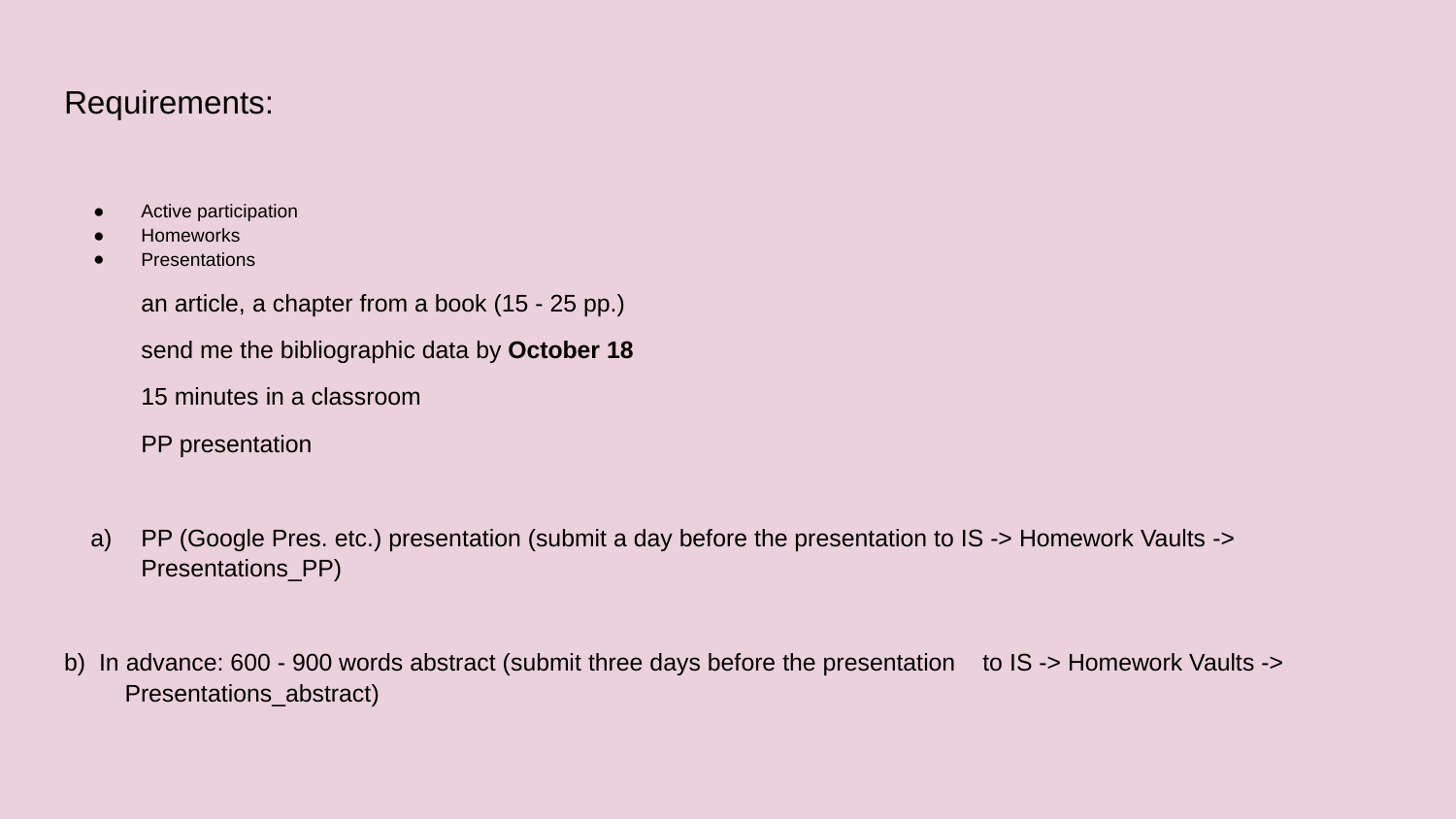

# Requirements:
Active participation
Homeworks
Presentations
an article, a chapter from a book (15 - 25 pp.)
send me the bibliographic data by October 18
15 minutes in a classroom
PP presentation

PP (Google Pres. etc.) presentation (submit a day before the presentation to IS -> Homework Vaults -> Presentations_PP)

b)  In advance: 600 - 900 words abstract (submit three days before the presentation    to IS -> Homework Vaults -> Presentations_abstract)